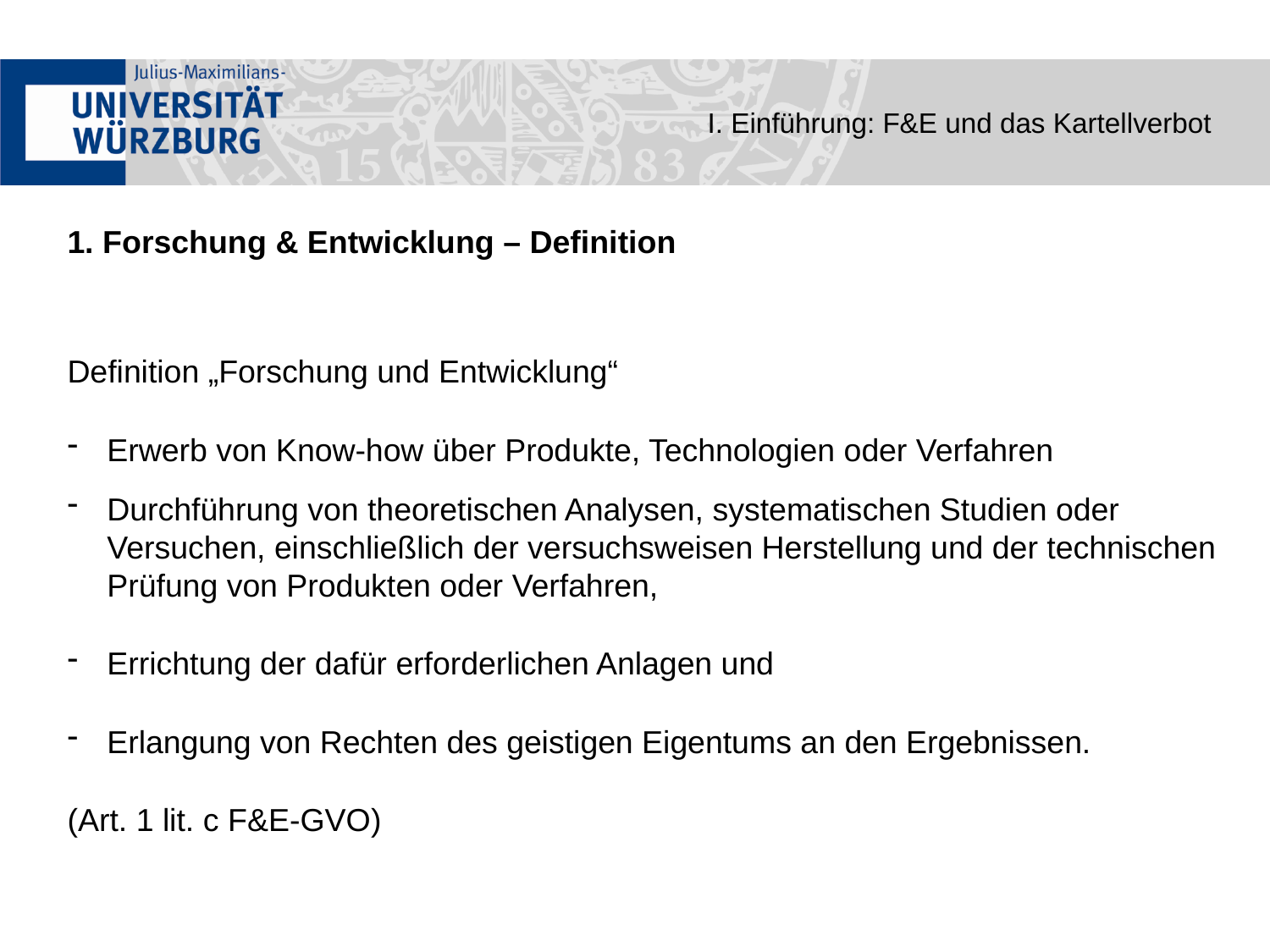

I. Einführung: F&E und das Kartellverbot
1. Forschung & Entwicklung – Definition
Definition „Forschung und Entwicklung“
Erwerb von Know-how über Produkte, Technologien oder Verfahren
Durchführung von theoretischen Analysen, systematischen Studien oder Versuchen, einschließlich der versuchsweisen Herstellung und der technischen Prüfung von Produkten oder Verfahren,
Errichtung der dafür erforderlichen Anlagen und
Erlangung von Rechten des geistigen Eigentums an den Ergebnissen.
(Art. 1 lit. c F&E-GVO)